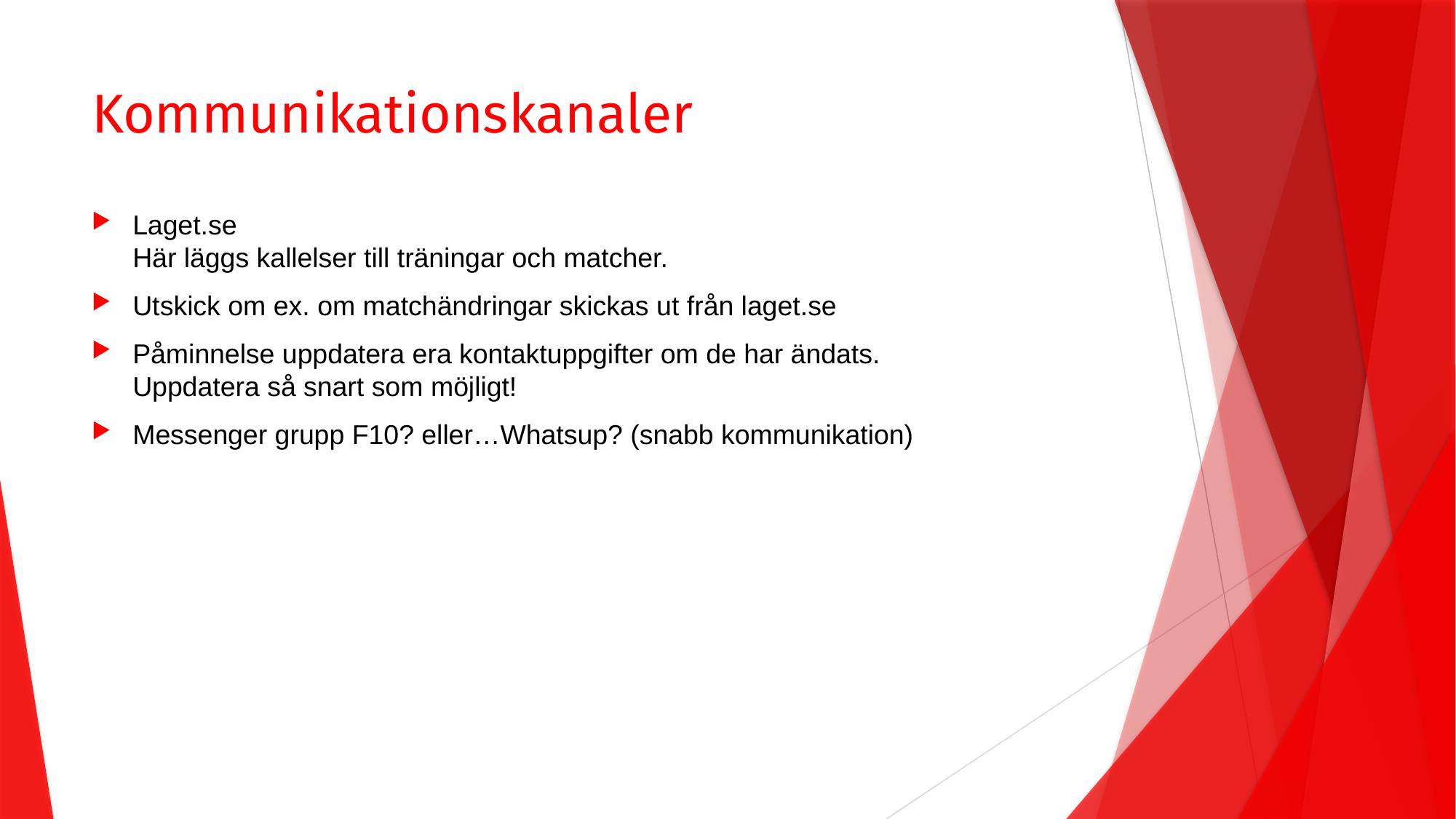

# Kommunikationskanaler
Laget.se
Här läggs kallelser till träningar och matcher.
Utskick om ex. om matchändringar skickas ut från laget.se
Påminnelse uppdatera era kontaktuppgifter om de har ändats.
Uppdatera så snart som möjligt!
Messenger grupp F10? eller…Whatsup? (snabb kommunikation)